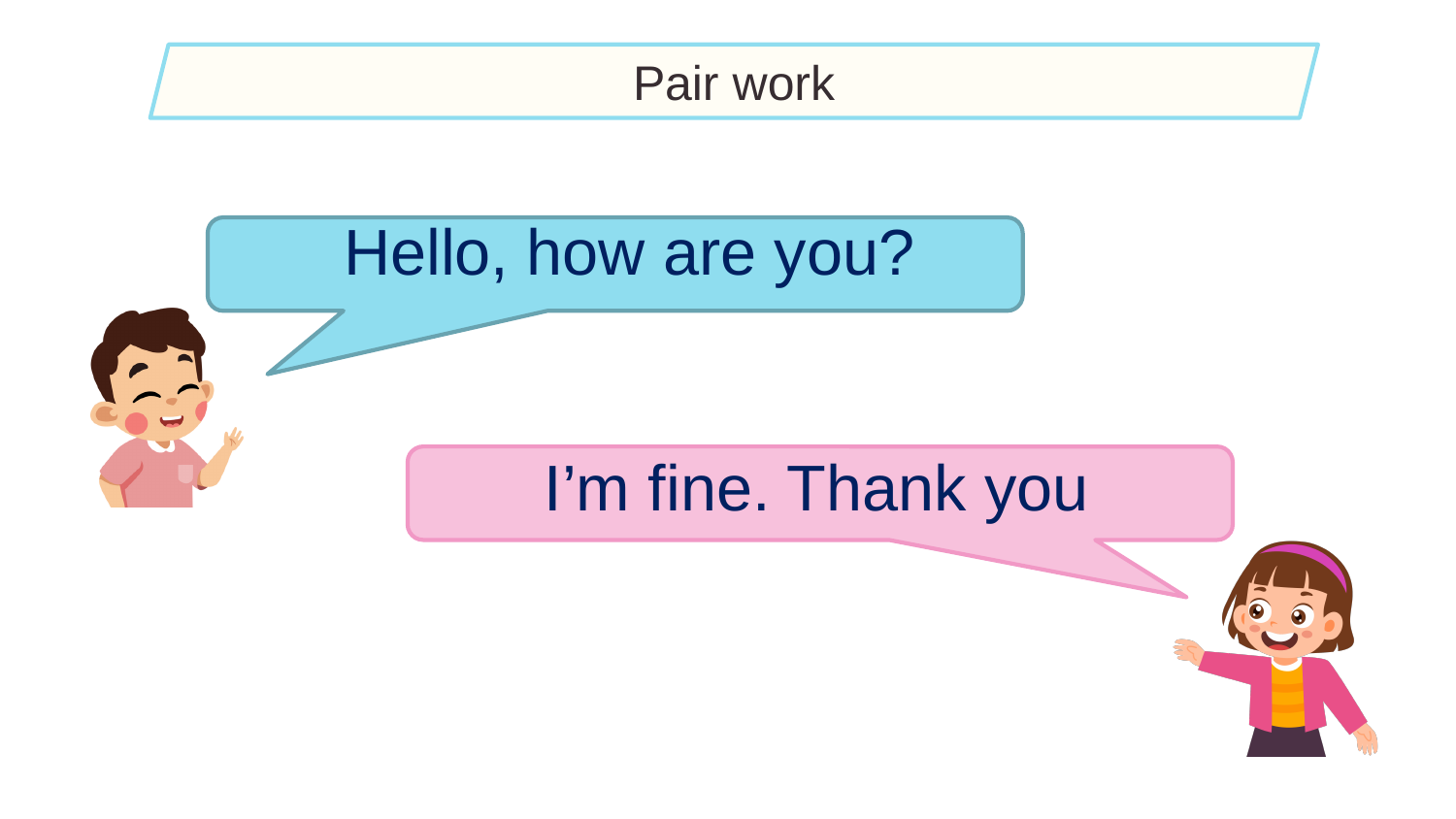

Pair work

Hello, how are you?

I’m fine. Thank you